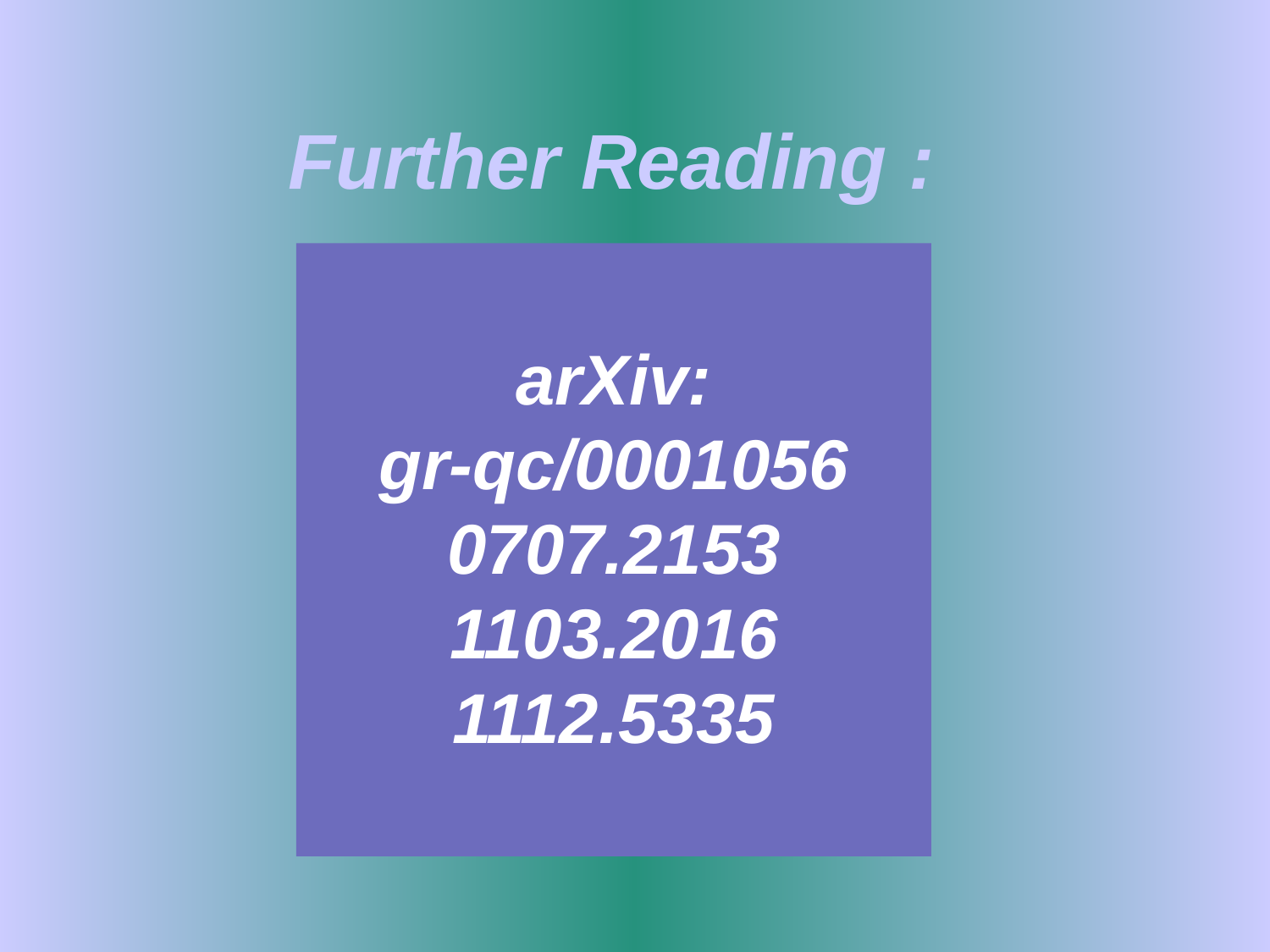

Further Reading :

arXiv:
gr-qc/0001056
0707.2153
1103.2016
1112.5335